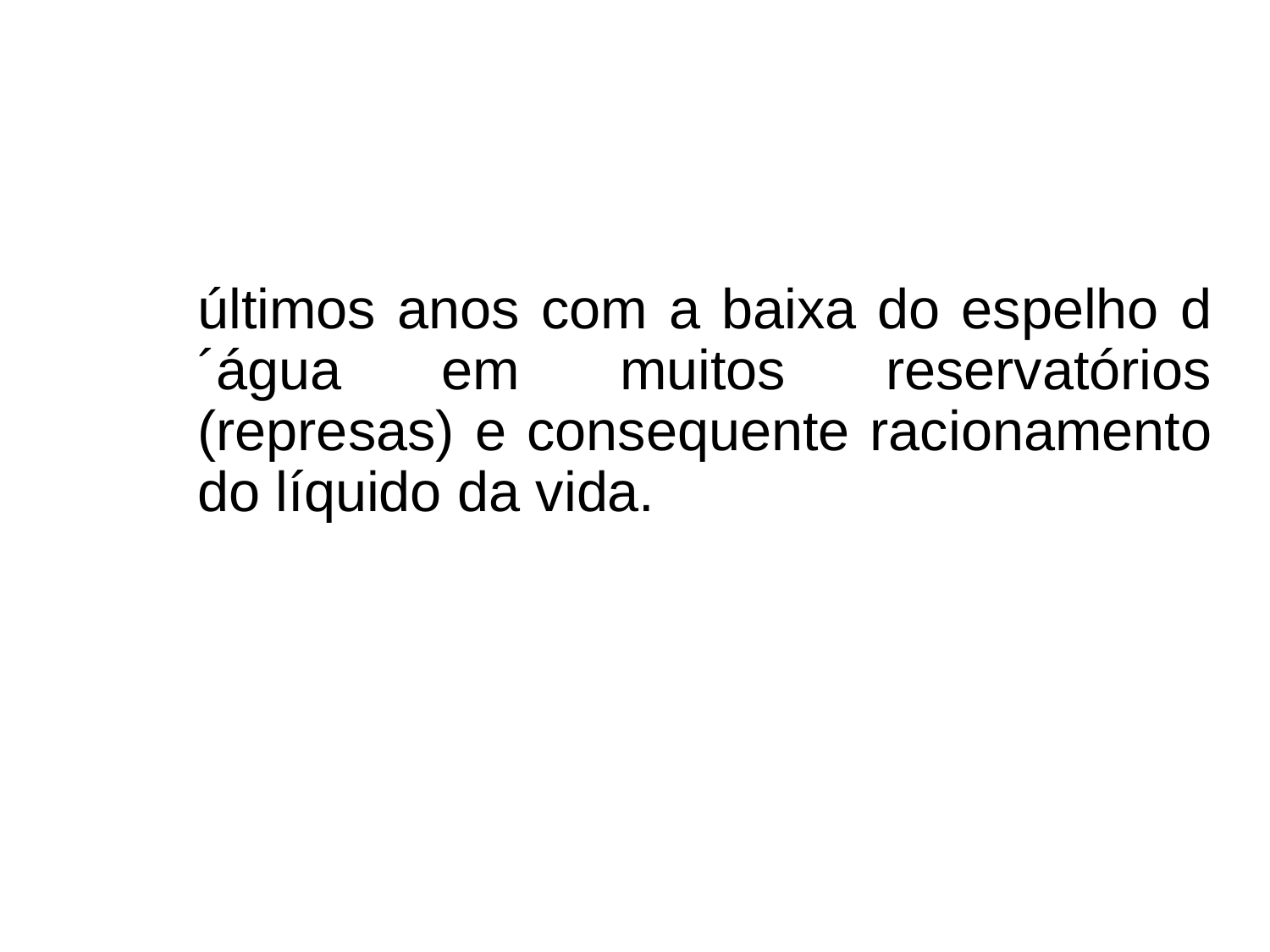

últimos anos com a baixa do espelho d´água em muitos reservatórios (represas) e consequente racionamento do líquido da vida.